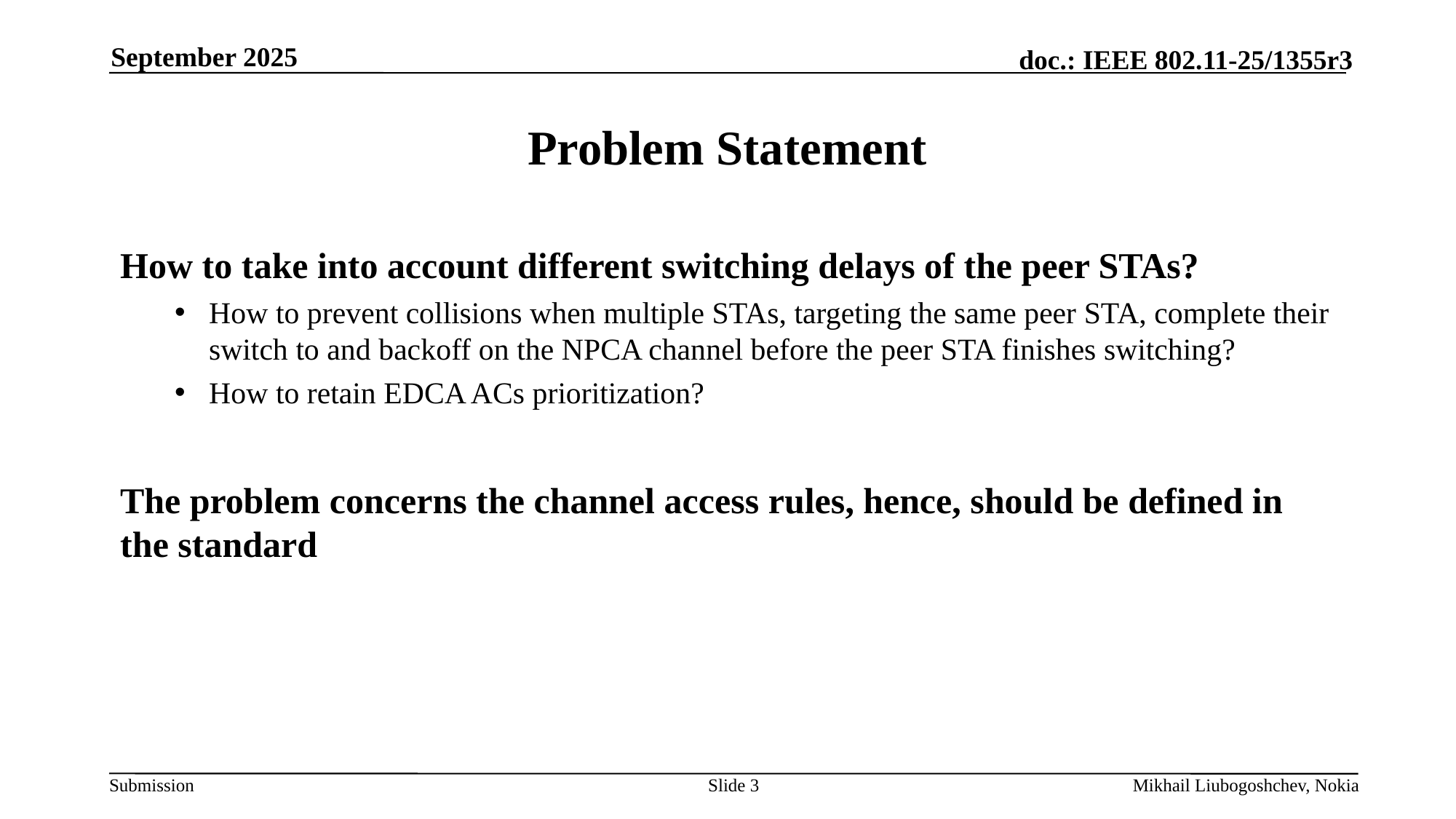

September 2025
# Problem Statement
How to take into account different switching delays of the peer STAs?
How to prevent collisions when multiple STAs, targeting the same peer STA, complete their switch to and backoff on the NPCA channel before the peer STA finishes switching?
How to retain EDCA ACs prioritization?

The problem concerns the channel access rules, hence, should be defined in the standard
Slide 3
Mikhail Liubogoshchev, Nokia